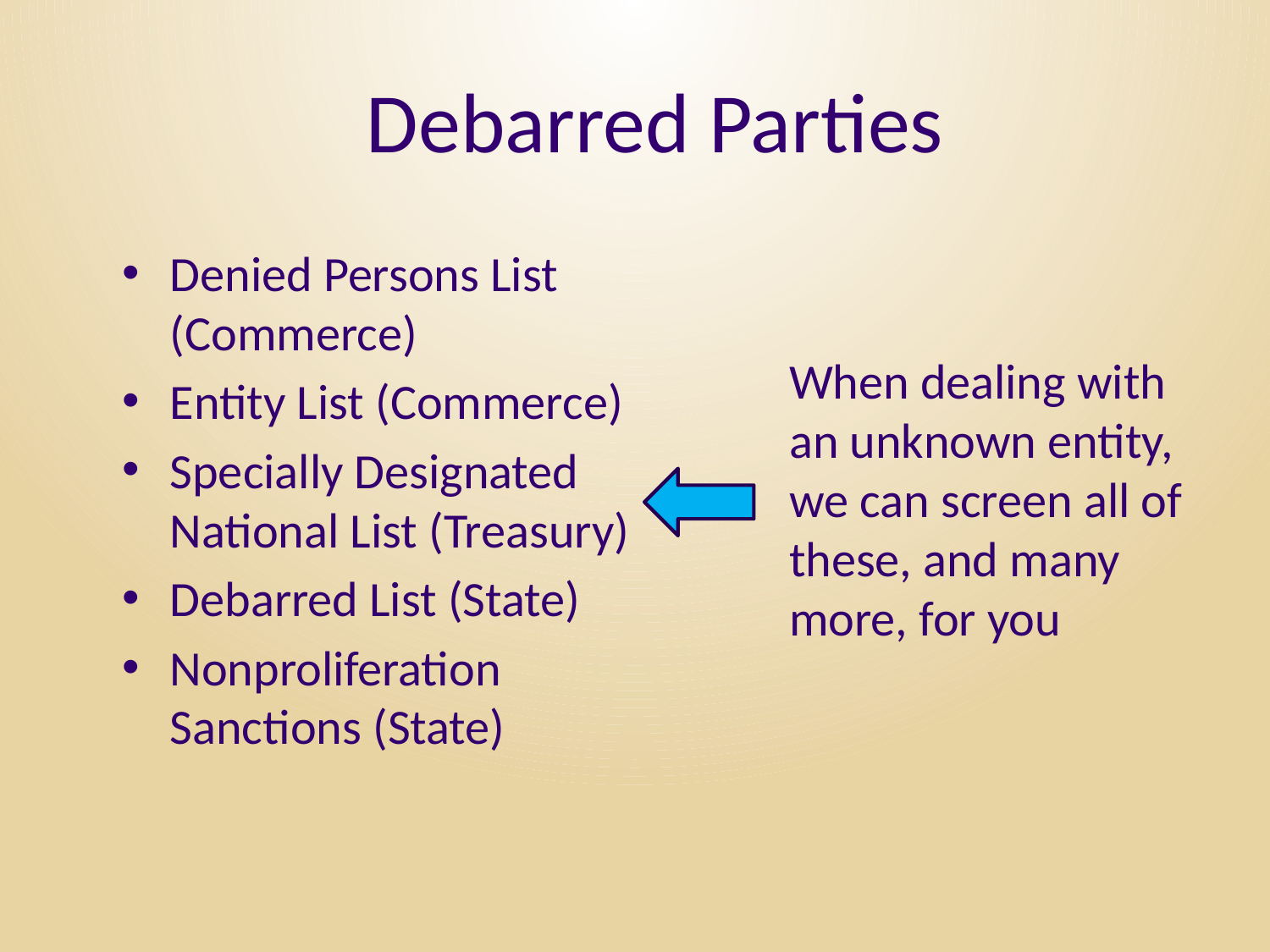

# Debarred Parties

When dealing with an unknown entity, we can screen all of these, and many more, for you
Denied Persons List (Commerce)
Entity List (Commerce)
Specially Designated National List (Treasury)
Debarred List (State)
Nonproliferation Sanctions (State)